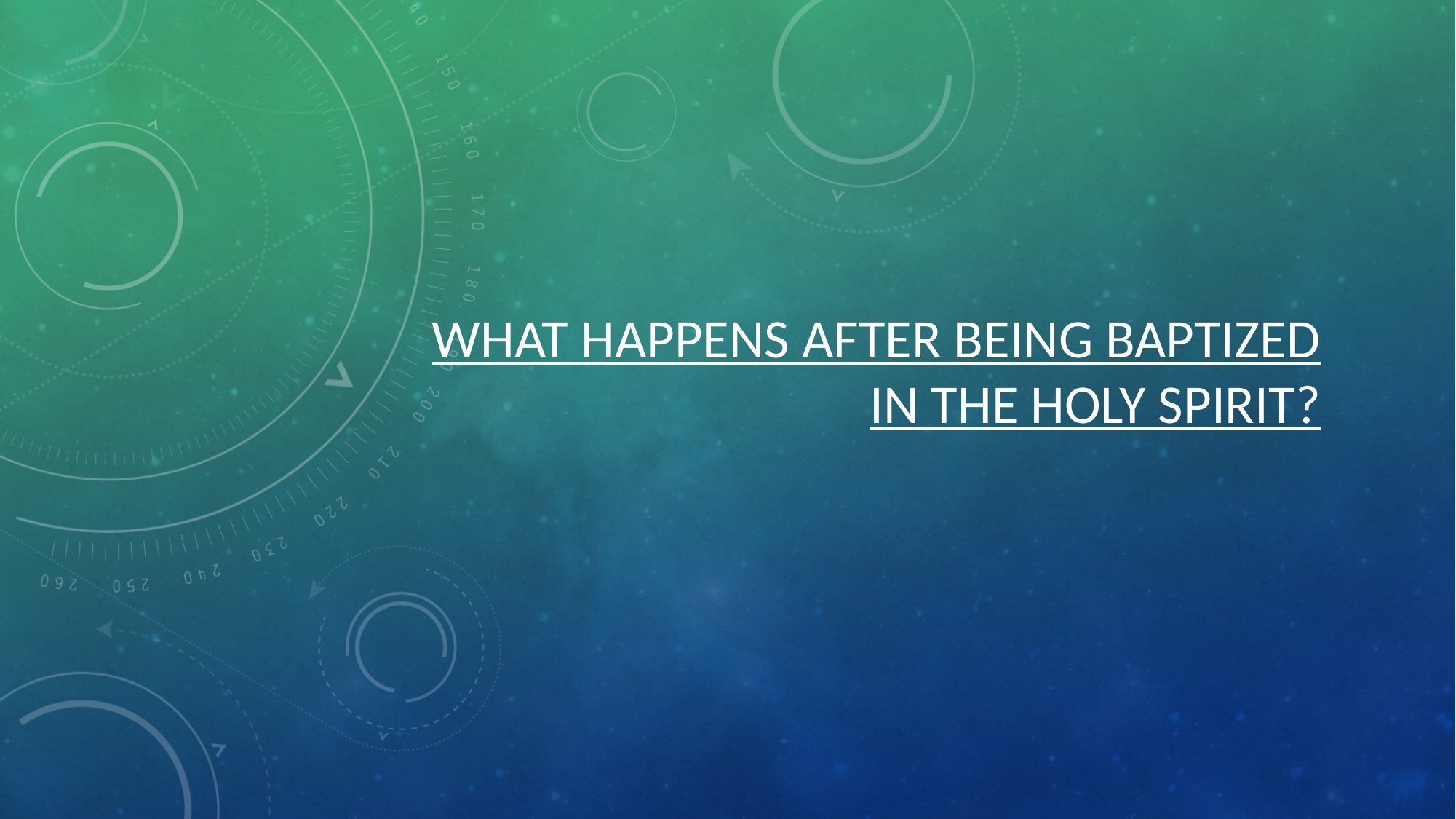

# What happens after being Baptized in the Holy Spirit?